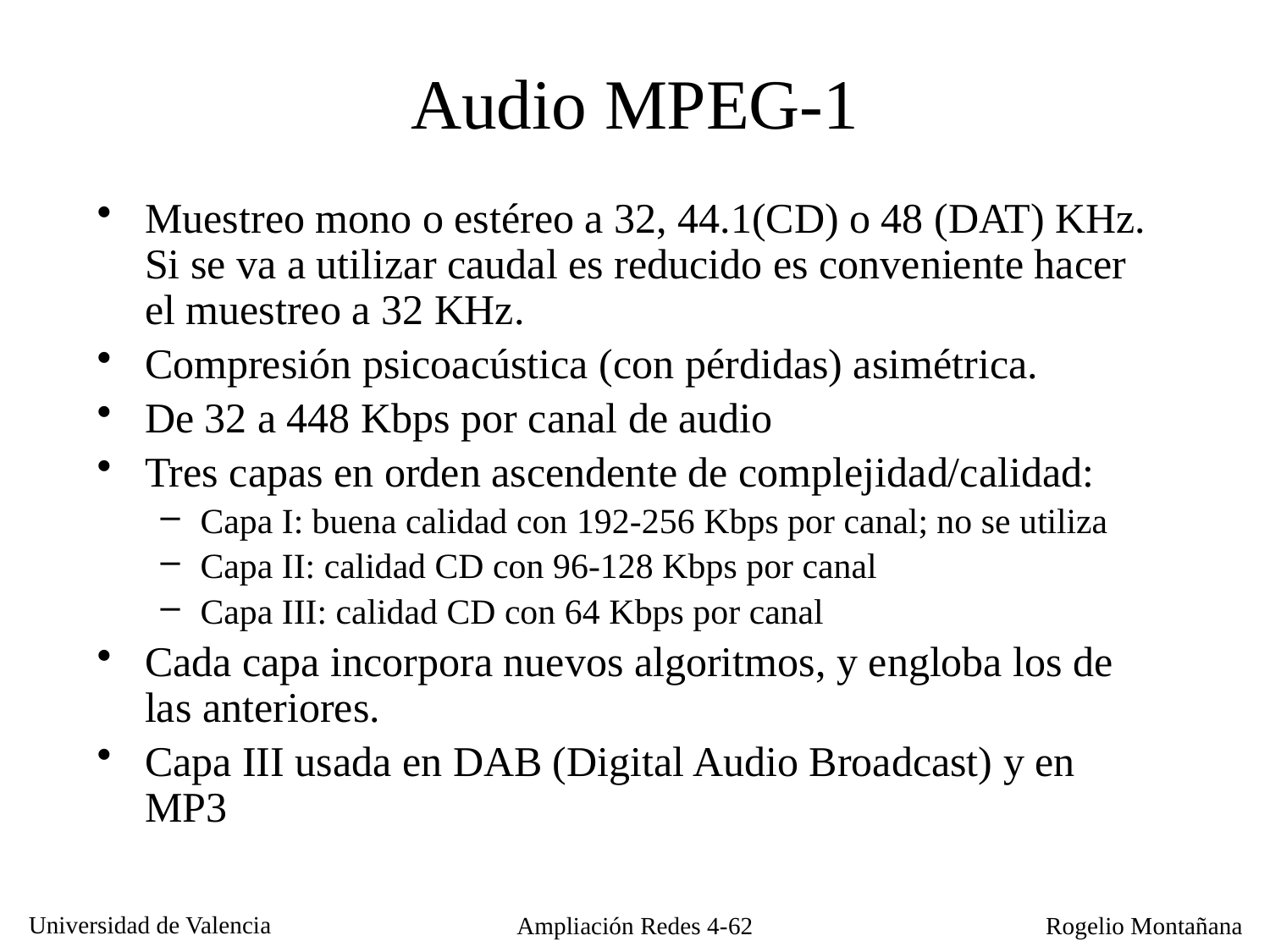

Audio MPEG-1
Muestreo mono o estéreo a 32, 44.1(CD) o 48 (DAT) KHz. Si se va a utilizar caudal es reducido es conveniente hacer el muestreo a 32 KHz.
Compresión psicoacústica (con pérdidas) asimétrica.
De 32 a 448 Kbps por canal de audio
Tres capas en orden ascendente de complejidad/calidad:
Capa I: buena calidad con 192-256 Kbps por canal; no se utiliza
Capa II: calidad CD con 96-128 Kbps por canal
Capa III: calidad CD con 64 Kbps por canal
Cada capa incorpora nuevos algoritmos, y engloba los de las anteriores.
Capa III usada en DAB (Digital Audio Broadcast) y en MP3
Ampliación Redes 4-62